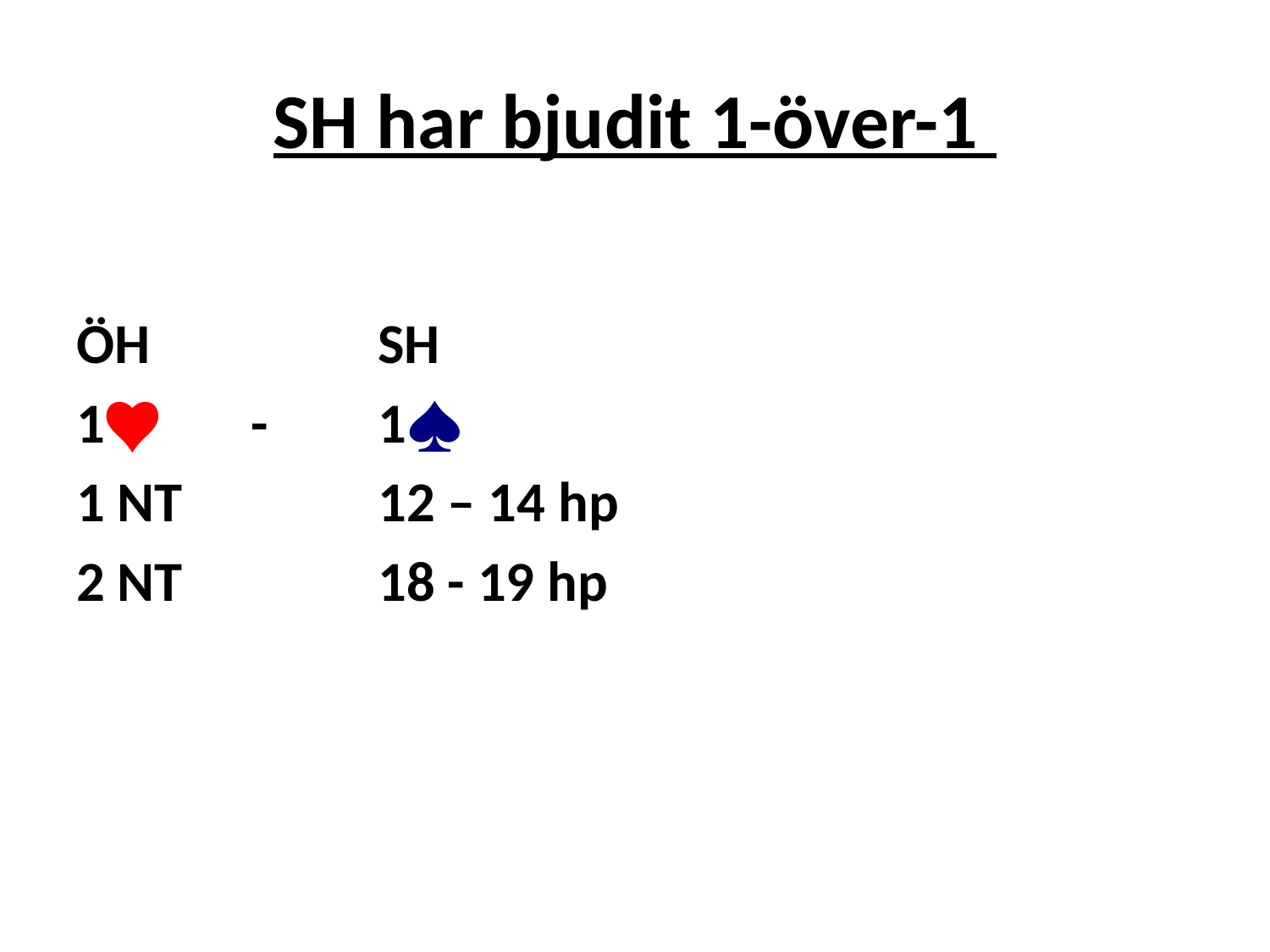

# SH har bjudit 1-över-1

ÖH		SH
1♥ 	- 	1♠
1 NT		12 – 14 hp
2 NT		18 - 19 hp